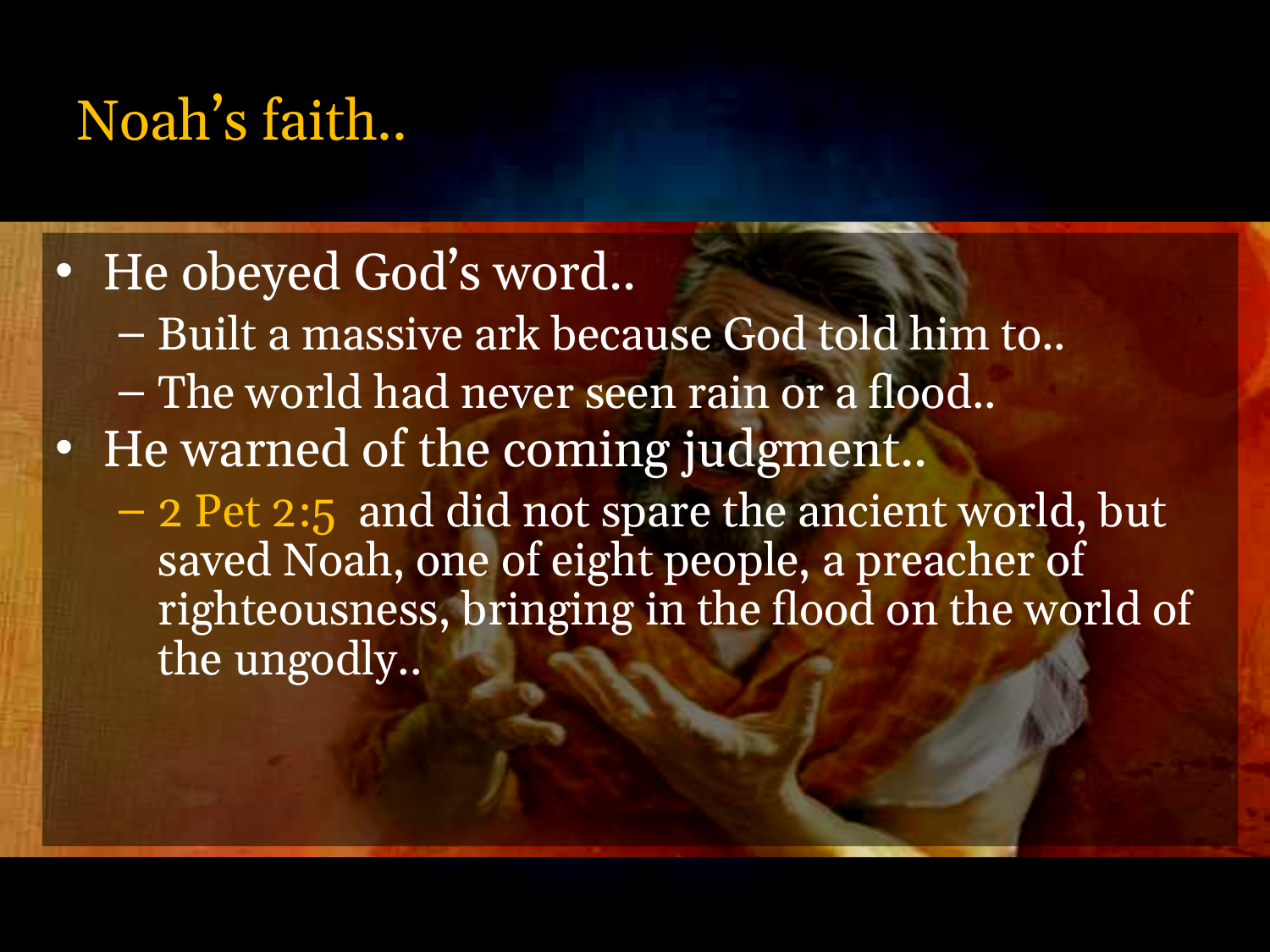

# Noah’s faith..
He obeyed God’s word..
Built a massive ark because God told him to..
The world had never seen rain or a flood..
He warned of the coming judgment..
2 Pet 2:5  and did not spare the ancient world, but saved Noah, one of eight people, a preacher of righteousness, bringing in the flood on the world of the ungodly..